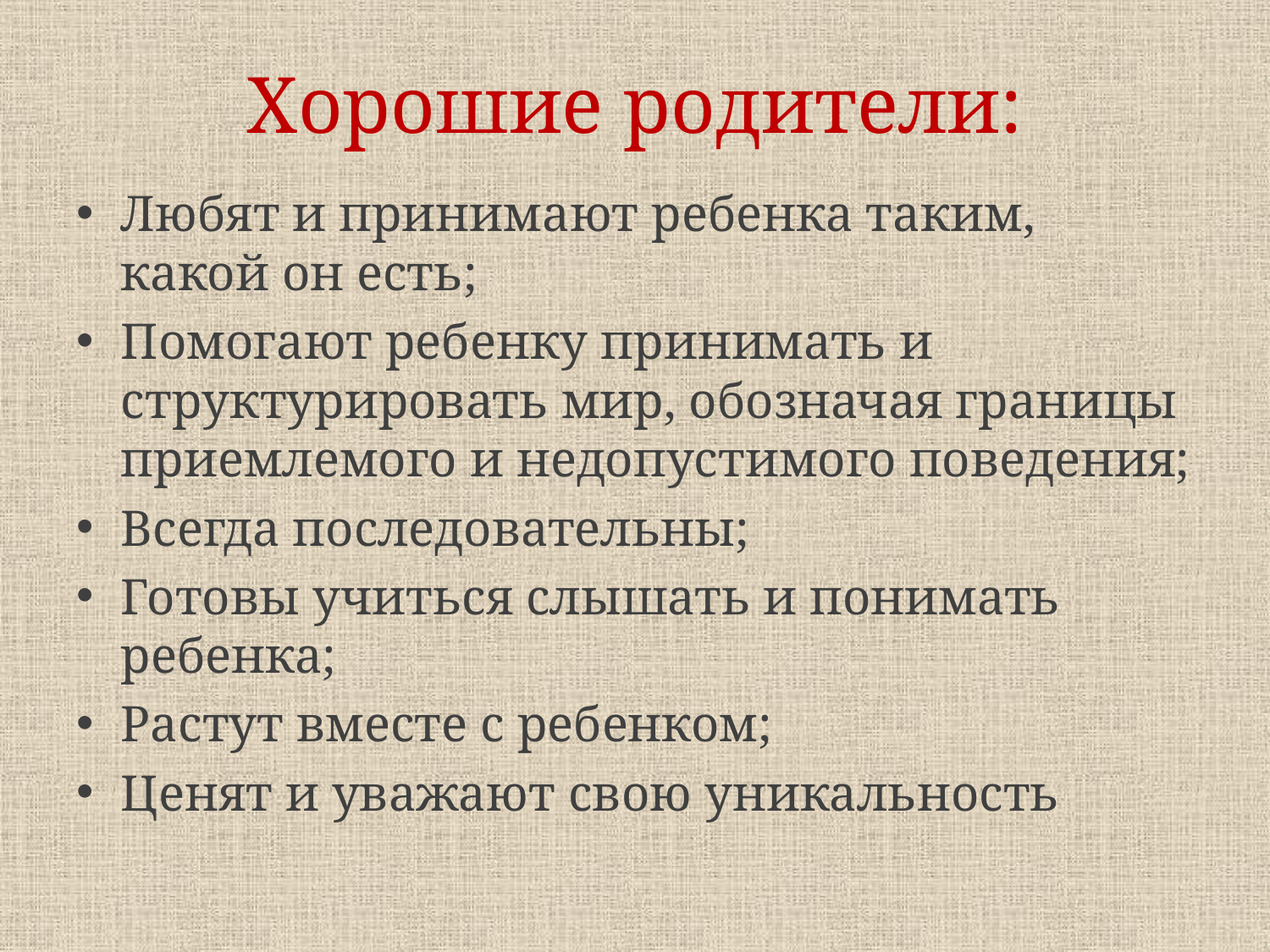

# Хорошие родители:
Любят и принимают ребенка таким, какой он есть;
Помогают ребенку принимать и структурировать мир, обозначая границы приемлемого и недопустимого поведения;
Всегда последовательны;
Готовы учиться слышать и понимать ребенка;
Растут вместе с ребенком;
Ценят и уважают свою уникальность